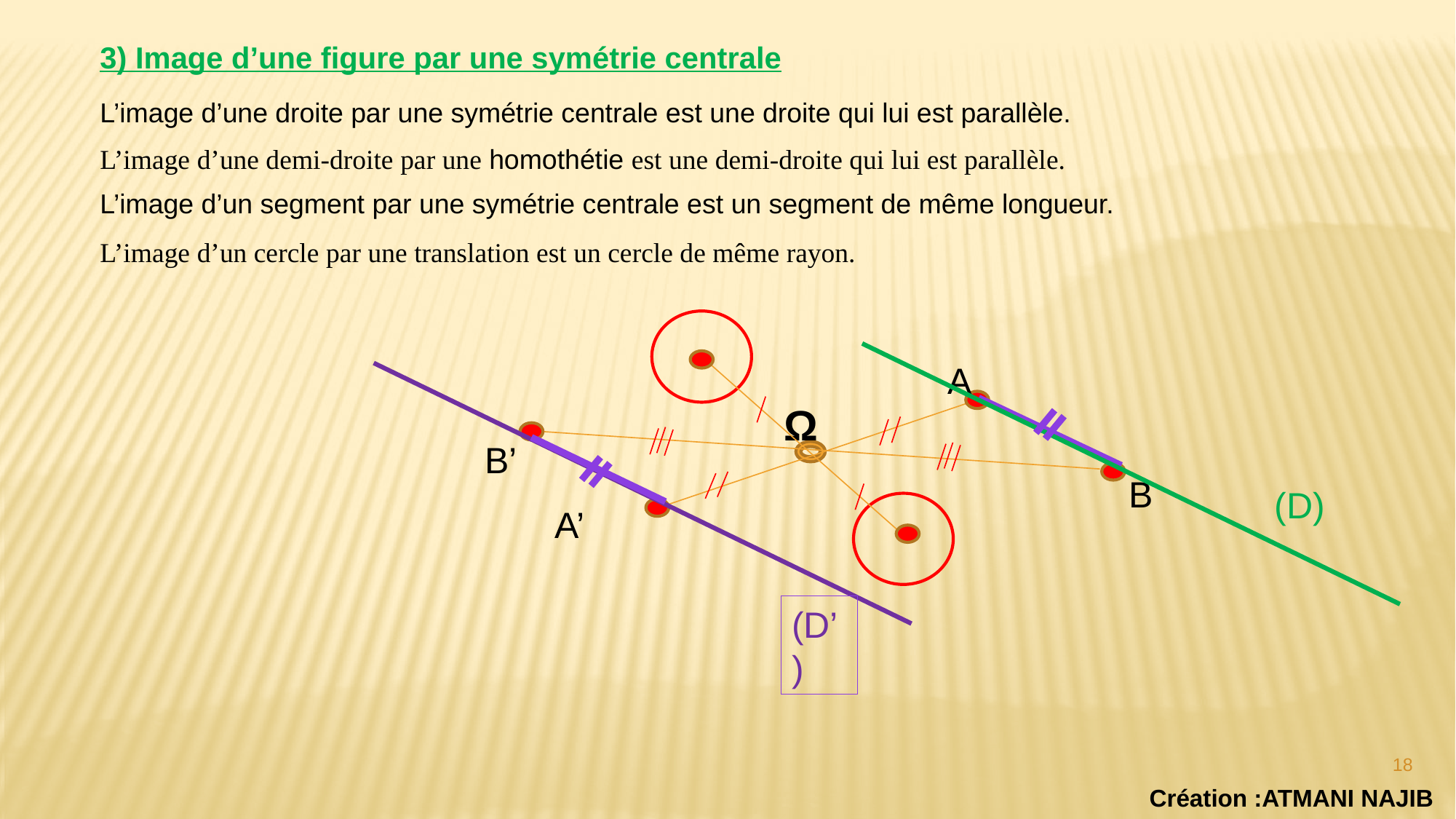

3) Image d’une figure par une symétrie centrale
L’image d’une droite par une symétrie centrale est une droite qui lui est parallèle.
L’image d’une demi-droite par une homothétie est une demi-droite qui lui est parallèle.
L’image d’un segment par une symétrie centrale est un segment de même longueur.
L’image d’un cercle par une translation est un cercle de même rayon.

A

Ω

B’

B
(D)

A’

(D’)
18
Création :ATMANI NAJIB